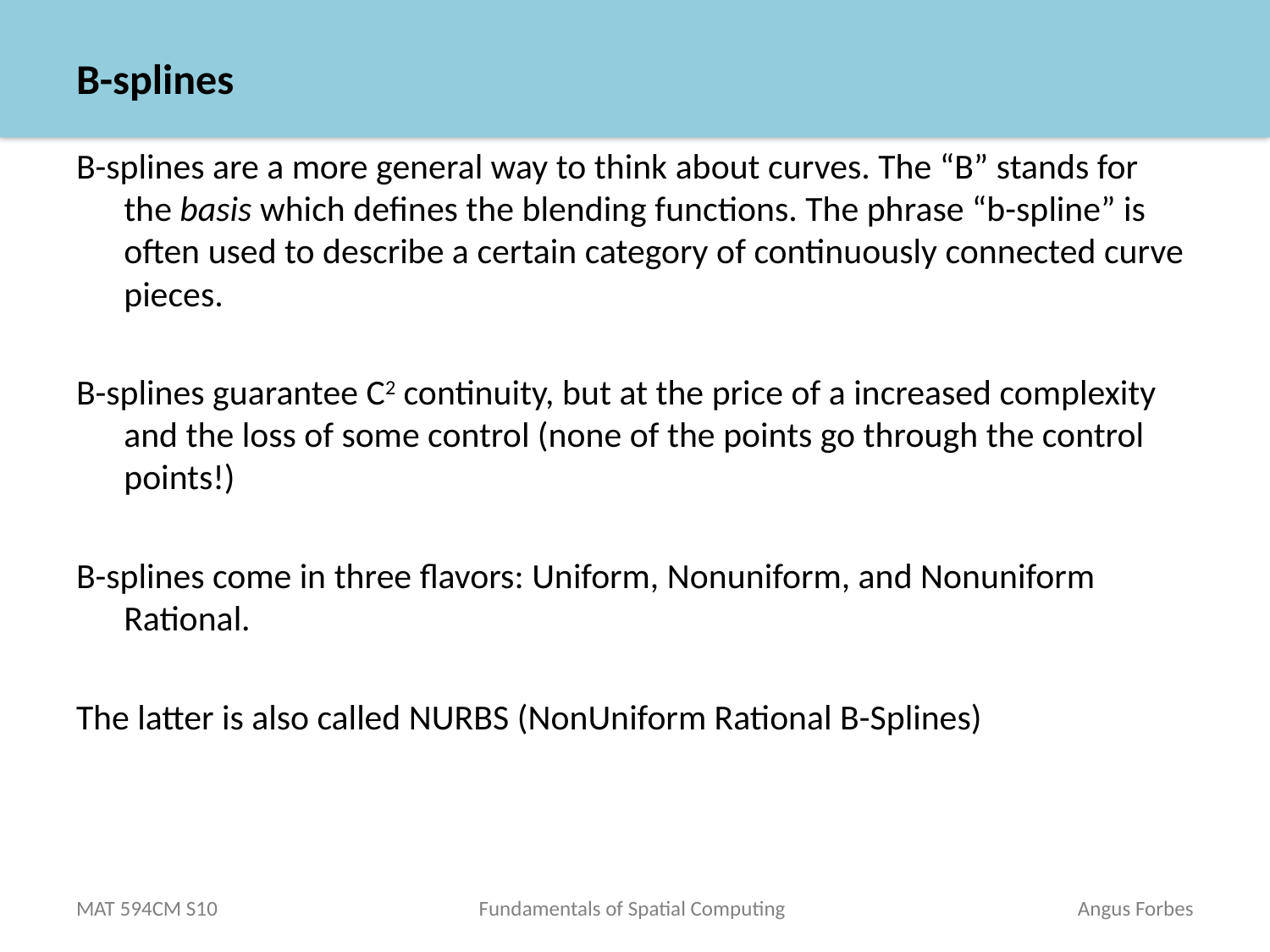

# B-splines
B-splines are a more general way to think about curves. The “B” stands for the basis which defines the blending functions. The phrase “b-spline” is often used to describe a certain category of continuously connected curve pieces.

B-splines guarantee C2 continuity, but at the price of a increased complexity and the loss of some control (none of the points go through the control points!)

B-splines come in three flavors: Uniform, Nonuniform, and Nonuniform Rational.

The latter is also called NURBS (NonUniform Rational B-Splines)